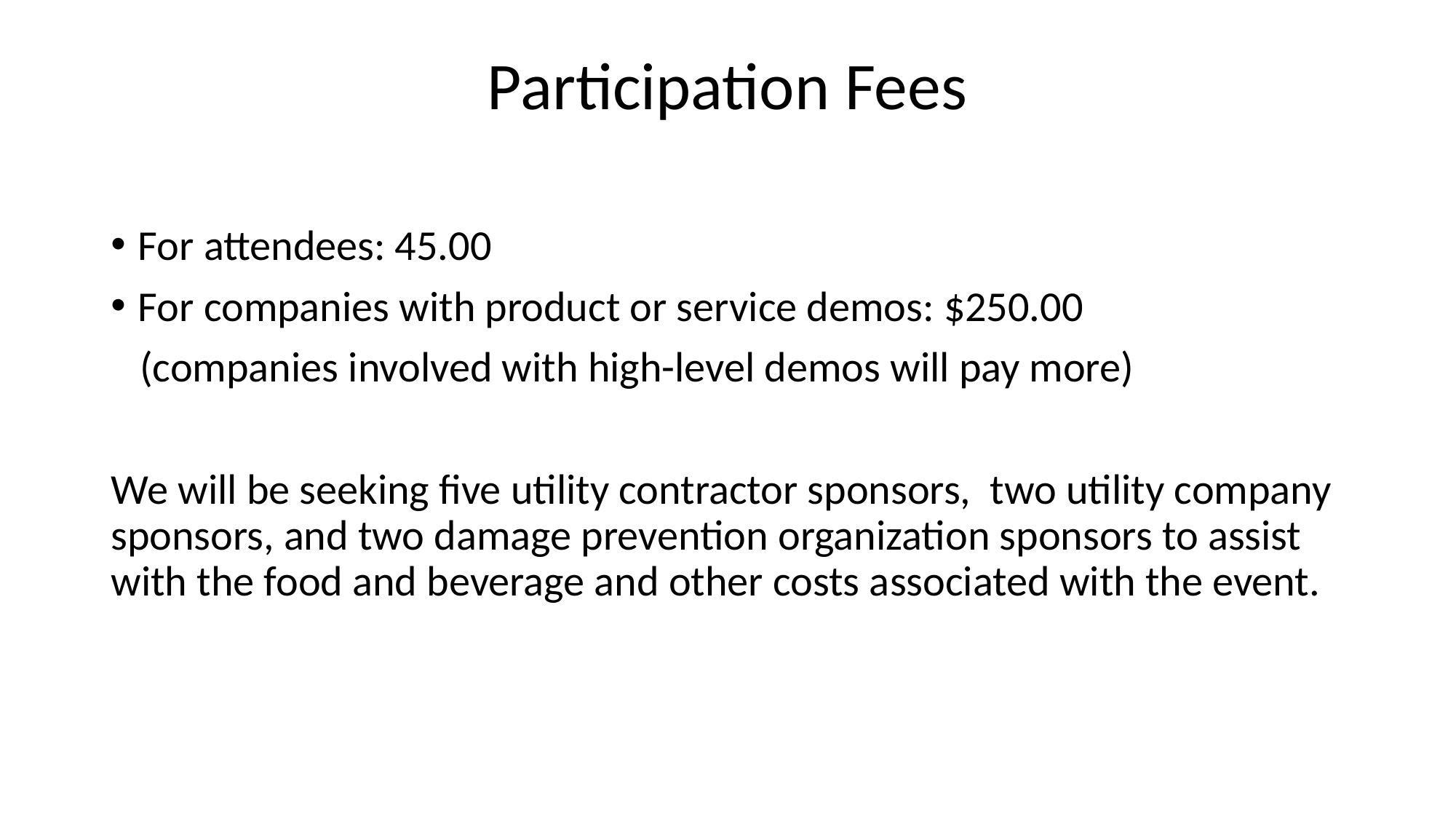

# Participation Fees
For attendees: 45.00
For companies with product or service demos: $250.00
   (companies involved with high-level demos will pay more)

We will be seeking five utility contractor sponsors,  two utility company sponsors, and two damage prevention organization sponsors to assist with the food and beverage and other costs associated with the event.